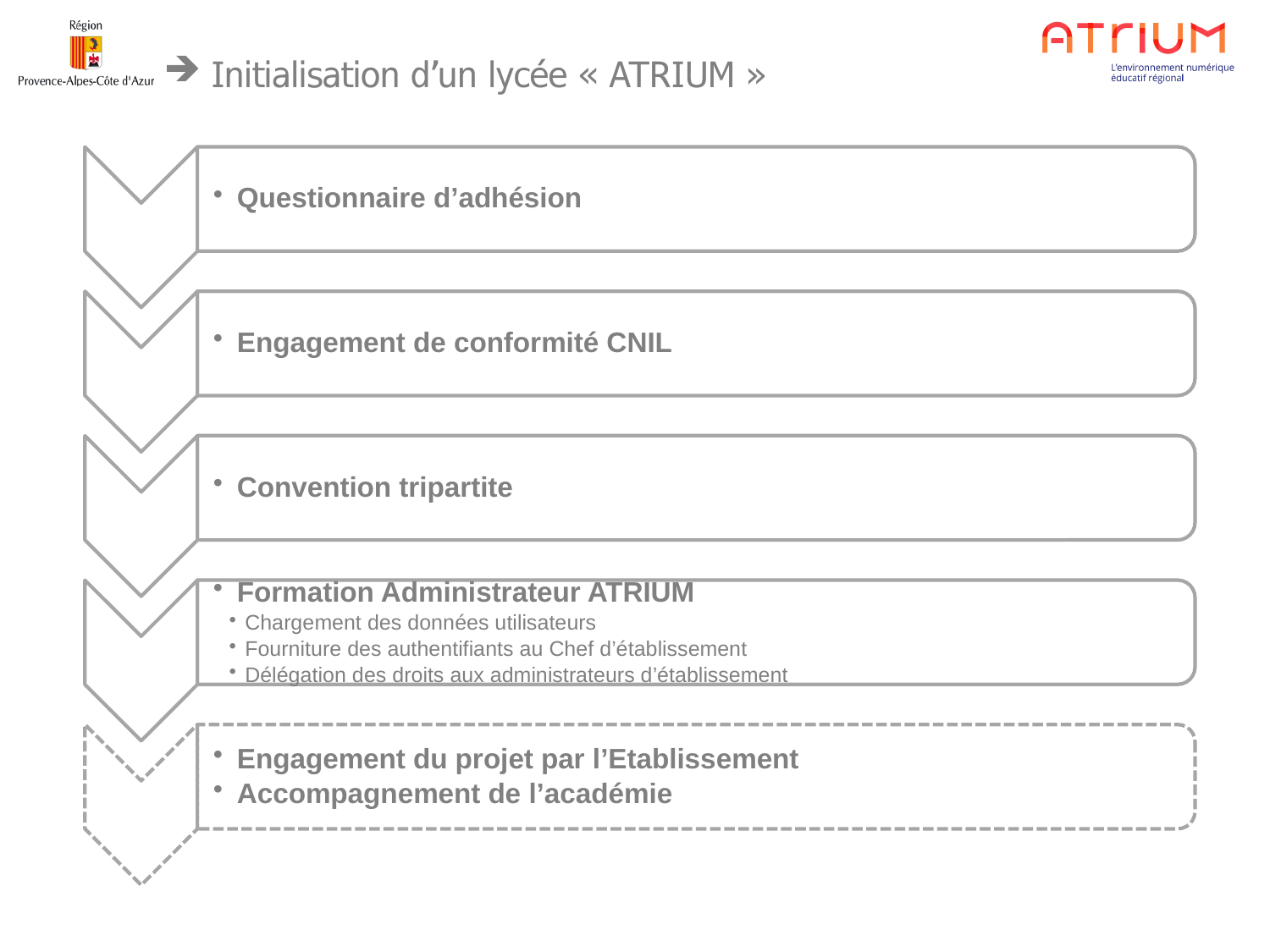

Initialisation d’un lycée « ATRIUM »

Questionnaire d’adhésion

Engagement de conformité CNIL

Convention tripartite

Formation Administrateur ATRIUM
Chargement des données utilisateurs
Fourniture des authentifiants au Chef d’établissement
Délégation des droits aux administrateurs d’établissement

Engagement du projet par l’Etablissement
Accompagnement de l’académie